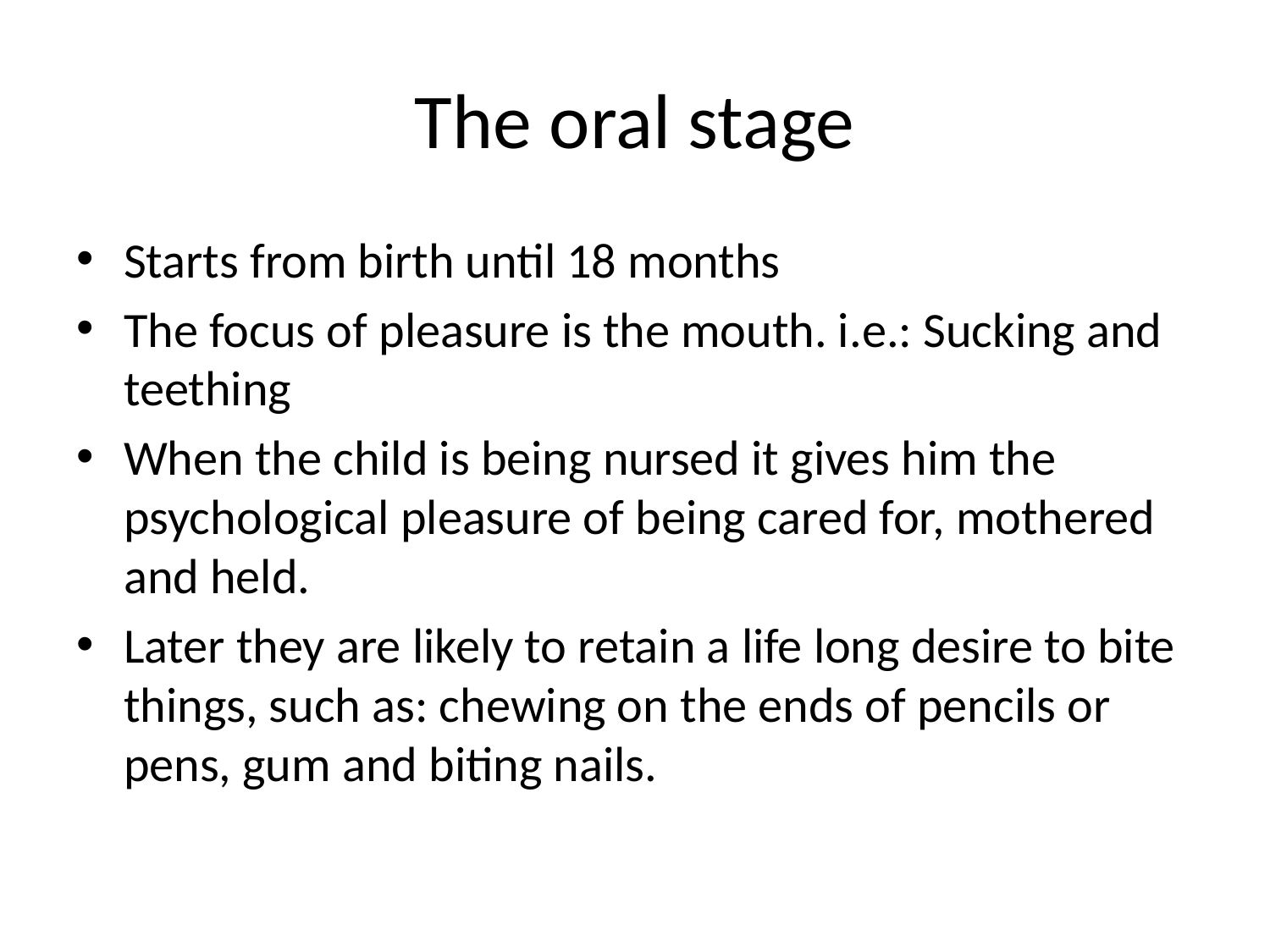

# The oral stage
Starts from birth until 18 months
The focus of pleasure is the mouth. i.e.: Sucking and teething
When the child is being nursed it gives him the psychological pleasure of being cared for, mothered and held.
Later they are likely to retain a life long desire to bite things, such as: chewing on the ends of pencils or pens, gum and biting nails.